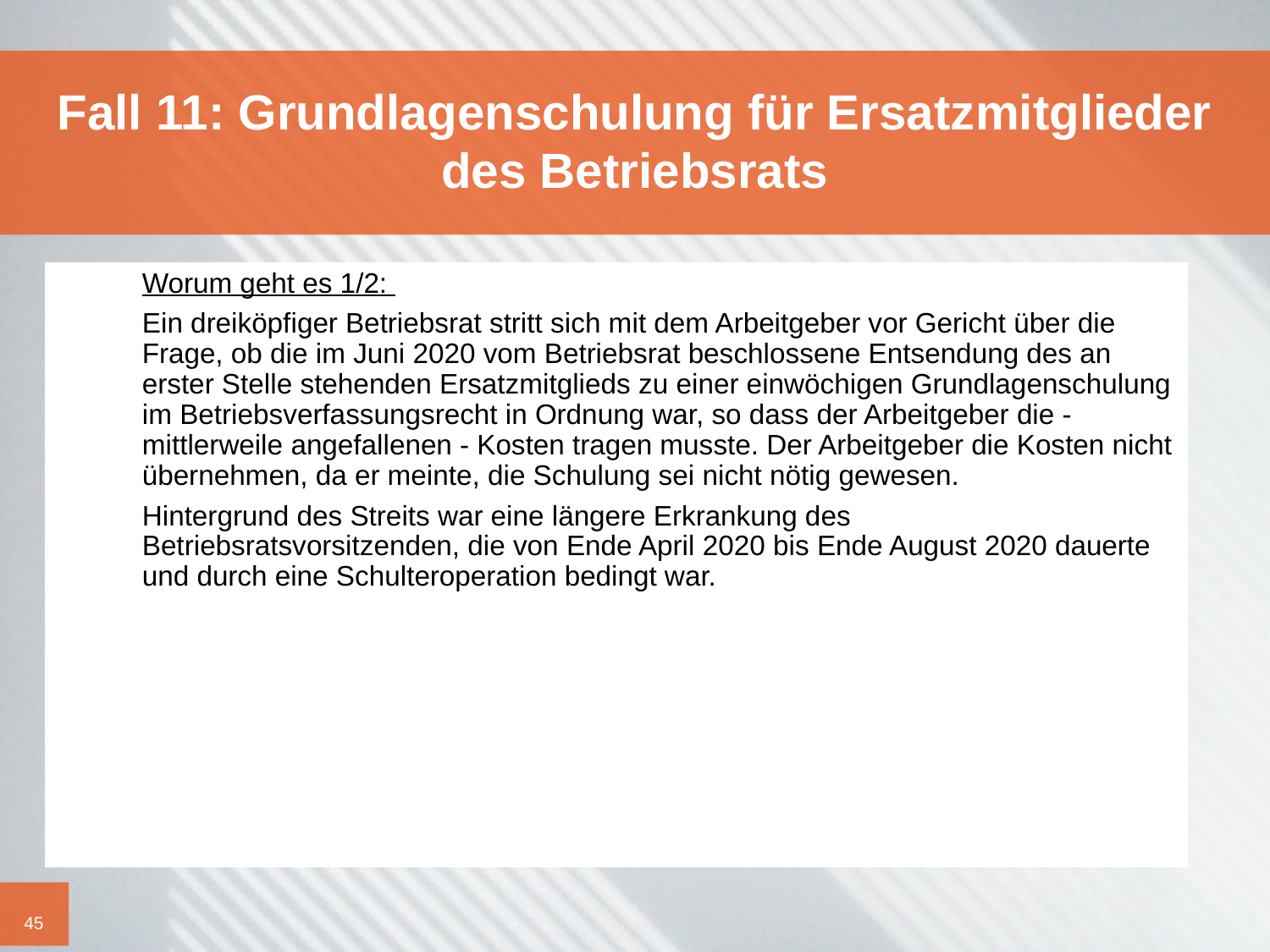

# Fall 11: Grundlagenschulung für Ersatzmitglieder des Betriebsrats
	Worum geht es 1/2:
	Ein dreiköpfiger Betriebsrat stritt sich mit dem Arbeitgeber vor Gericht über die Frage, ob die im Juni 2020 vom Betriebsrat beschlossene Entsendung des an erster Stelle stehenden Ersatzmitglieds zu einer einwöchigen Grundlagenschulung im Betriebsverfassungsrecht in Ordnung war, so dass der Arbeitgeber die - mittlerweile angefallenen - Kosten tragen musste. Der Arbeitgeber die Kosten nicht übernehmen, da er meinte, die Schulung sei nicht nötig gewesen.
	Hintergrund des Streits war eine längere Erkrankung des Betriebsratsvorsitzenden, die von Ende April 2020 bis Ende August 2020 dauerte und durch eine Schulteroperation bedingt war.